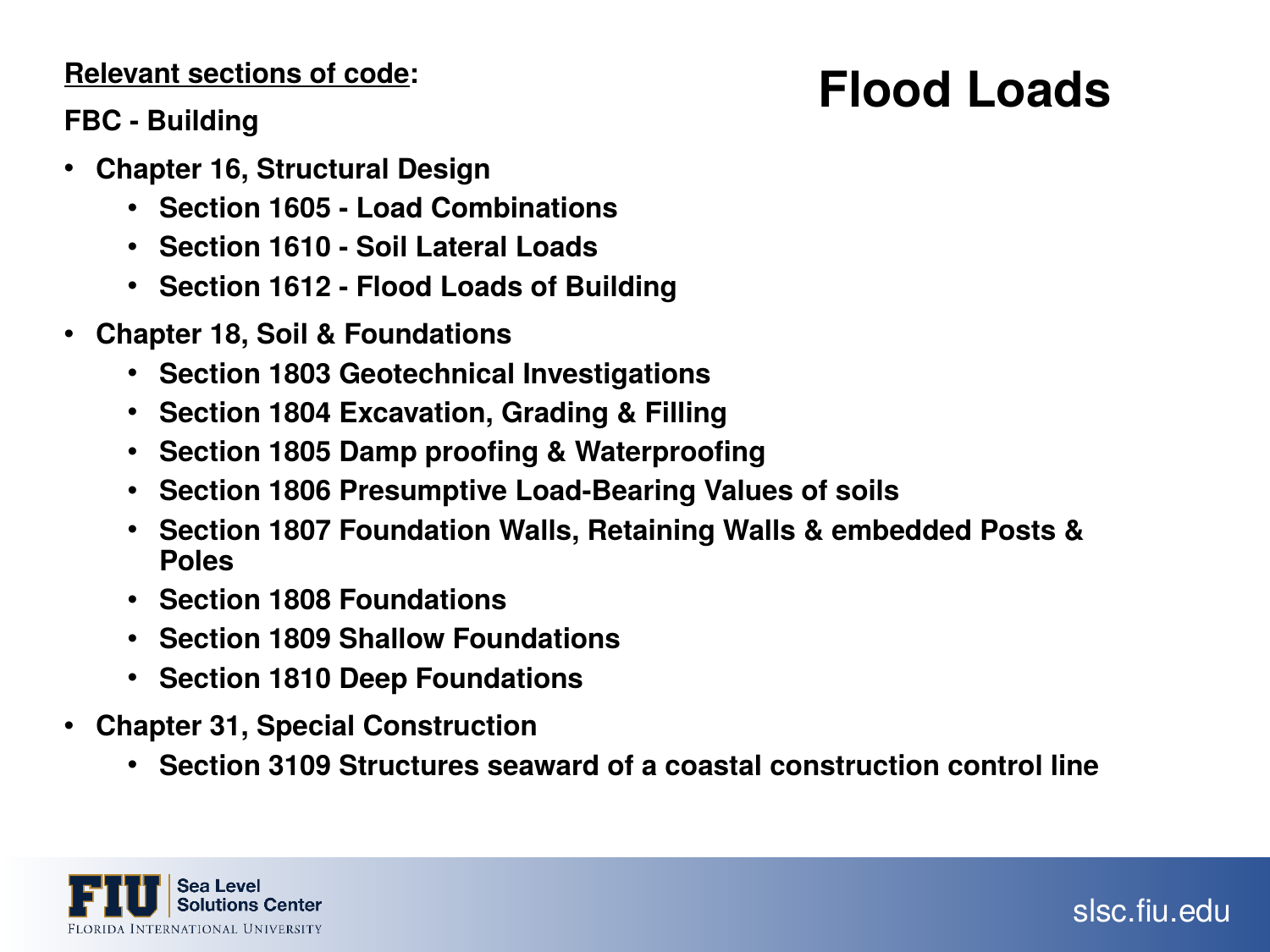

Relevant sections of code:
FBC - Building
Chapter 16, Structural Design
Section 1605 - Load Combinations
Section 1610 - Soil Lateral Loads
Section 1612 - Flood Loads of Building
Chapter 18, Soil & Foundations
Section 1803 Geotechnical Investigations
Section 1804 Excavation, Grading & Filling
Section 1805 Damp proofing & Waterproofing
Section 1806 Presumptive Load-Bearing Values of soils
Section 1807 Foundation Walls, Retaining Walls & embedded Posts & Poles
Section 1808 Foundations
Section 1809 Shallow Foundations
Section 1810 Deep Foundations
Chapter 31, Special Construction
Section 3109 Structures seaward of a coastal construction control line

# Flood Loads